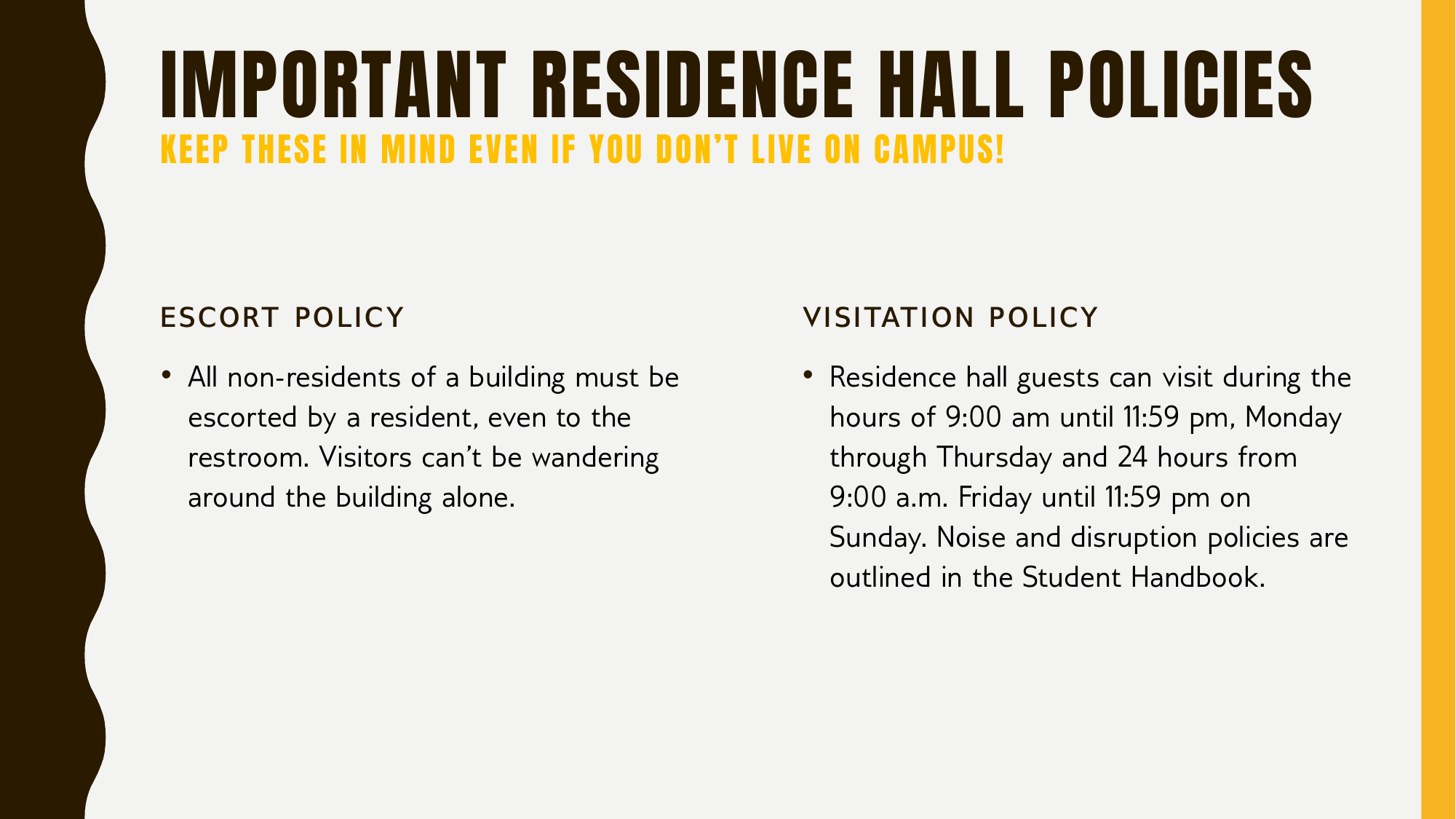

# Important residence hall policies Keep these in mind even if you don’t live on campus!
Escort policy
Visitation policy
All non-residents of a building must be escorted by a resident, even to the restroom. Visitors can’t be wandering around the building alone.
Residence hall guests can visit during the hours of 9:00 am until 11:59 pm, Monday through Thursday and 24 hours from 9:00 a.m. Friday until 11:59 pm on Sunday. Noise and disruption policies are outlined in the Student Handbook.